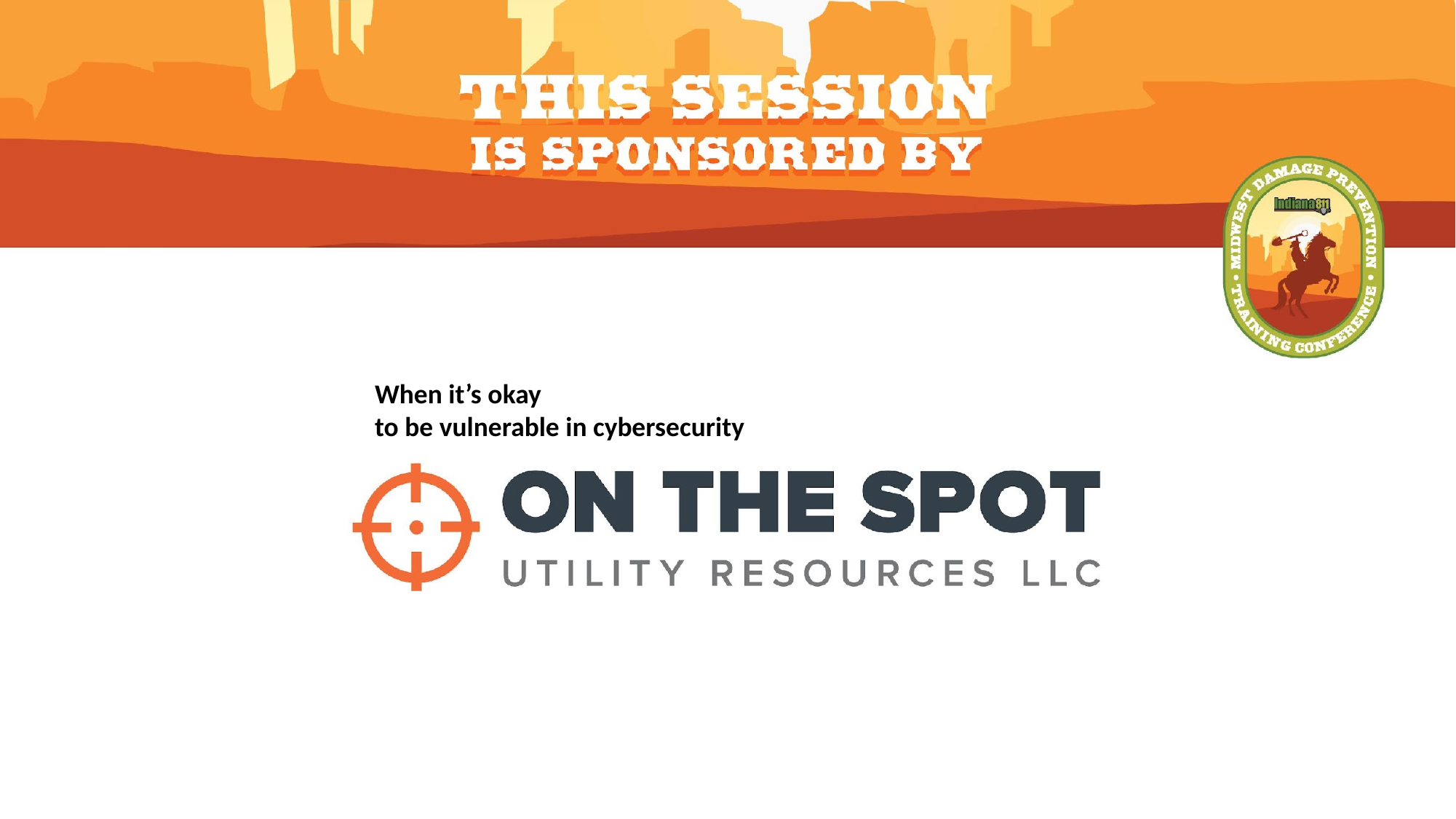

#
When it’s okay
to be vulnerable in cybersecurity